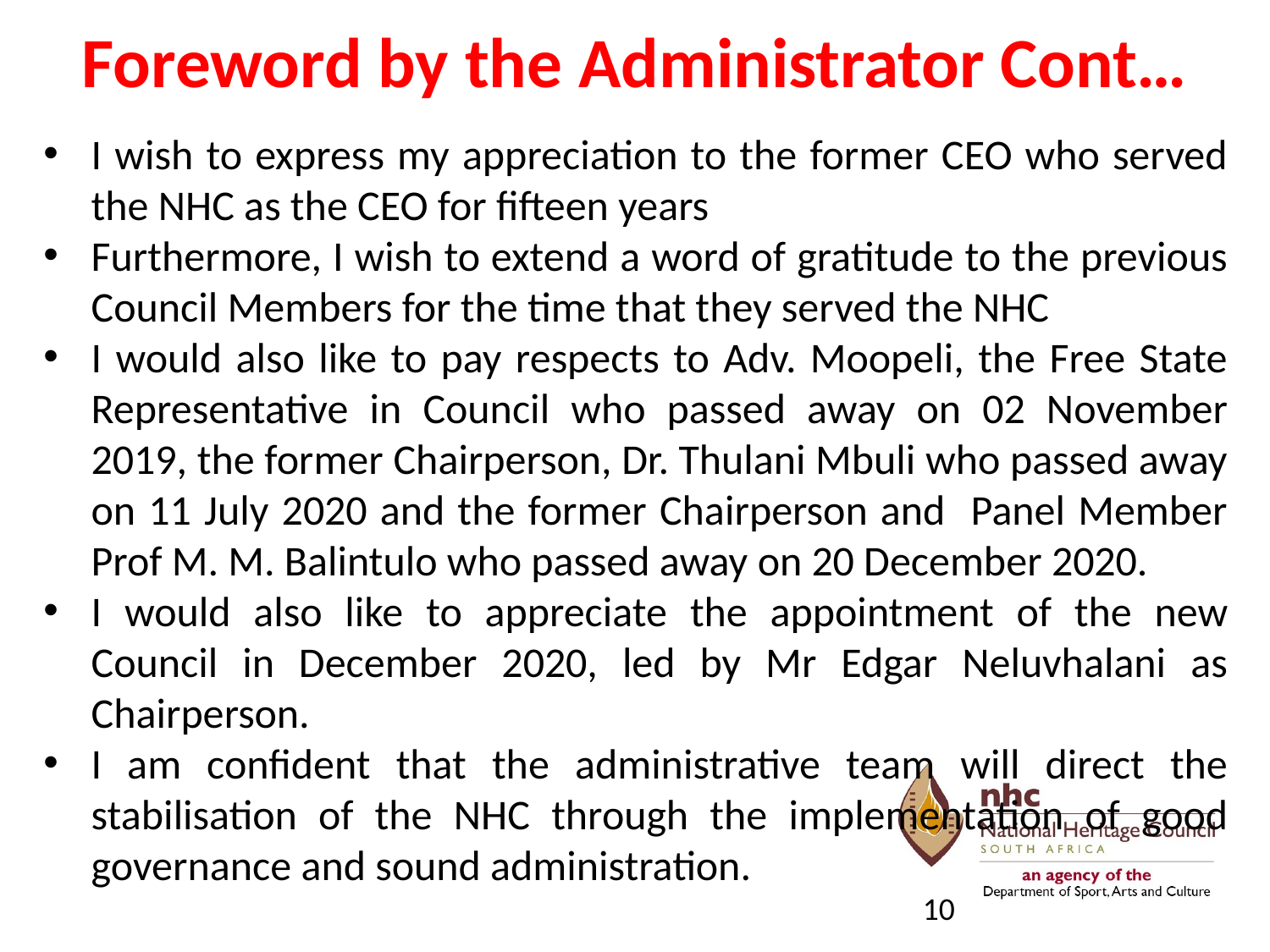

# Foreword by the Administrator Cont…
I wish to express my appreciation to the former CEO who served the NHC as the CEO for fifteen years
Furthermore, I wish to extend a word of gratitude to the previous Council Members for the time that they served the NHC
I would also like to pay respects to Adv. Moopeli, the Free State Representative in Council who passed away on 02 November 2019, the former Chairperson, Dr. Thulani Mbuli who passed away on 11 July 2020 and the former Chairperson and  Panel Member Prof M. M. Balintulo who passed away on 20 December 2020.
I would also like to appreciate the appointment of the new Council in December 2020, led by Mr Edgar Neluvhalani as Chairperson.
I am confident that the administrative team will direct the stabilisation of the NHC through the implementation of good governance and sound administration.
10